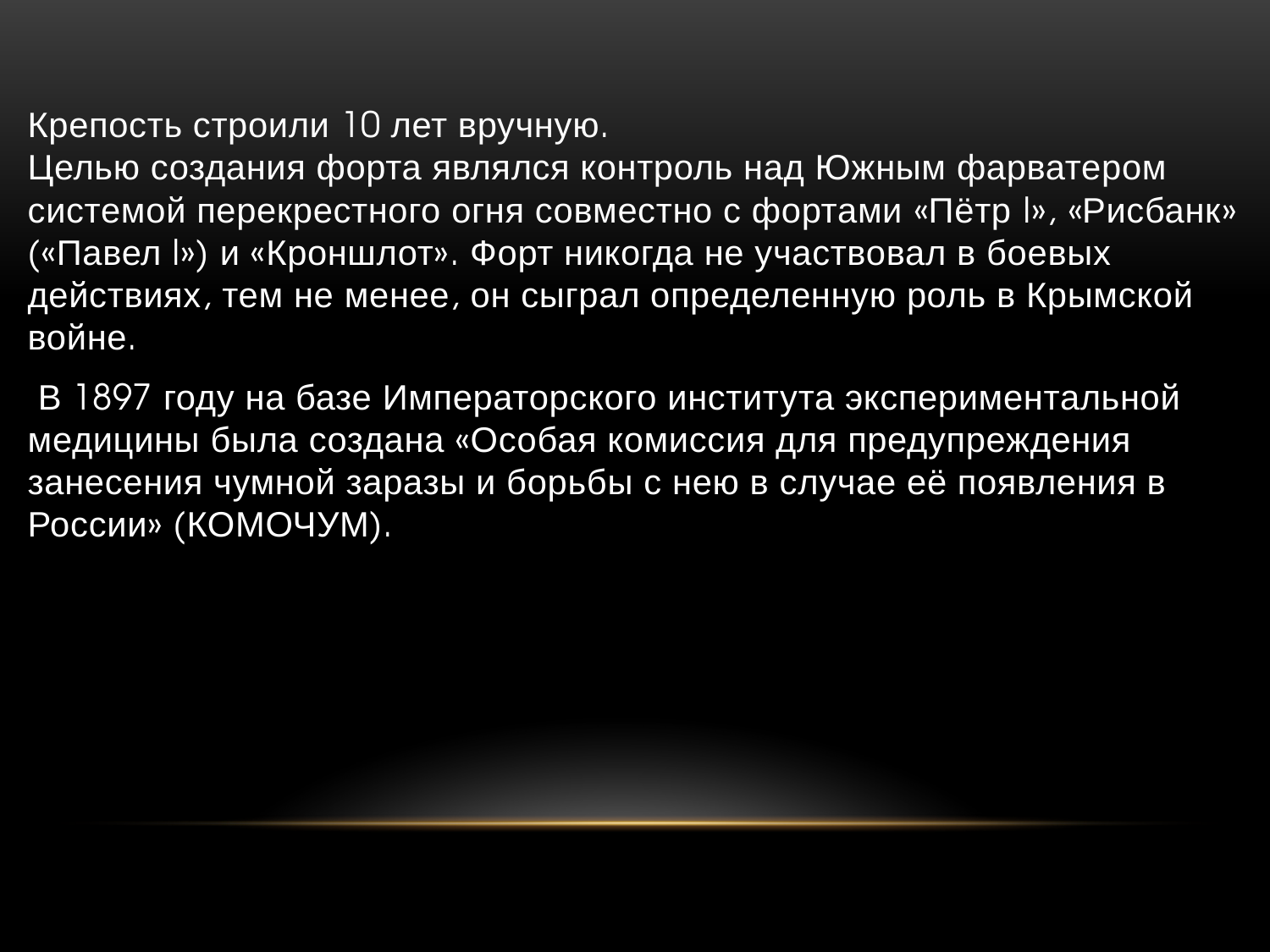

Крепость строили 10 лет вручную.
Целью создания форта являлся контроль над Южным фарватером системой перекрестного огня совместно с фортами «Пётр I», «Рисбанк» («Павел I») и «Кроншлот». Форт никогда не участвовал в боевых действиях, тем не менее, он сыграл определенную роль в Крымской войне.
 В 1897 году на базе Императорского института экспериментальной медицины была создана «Особая комиссия для предупреждения занесения чумной заразы и борьбы с нею в случае её появления в России» (КОМОЧУМ).